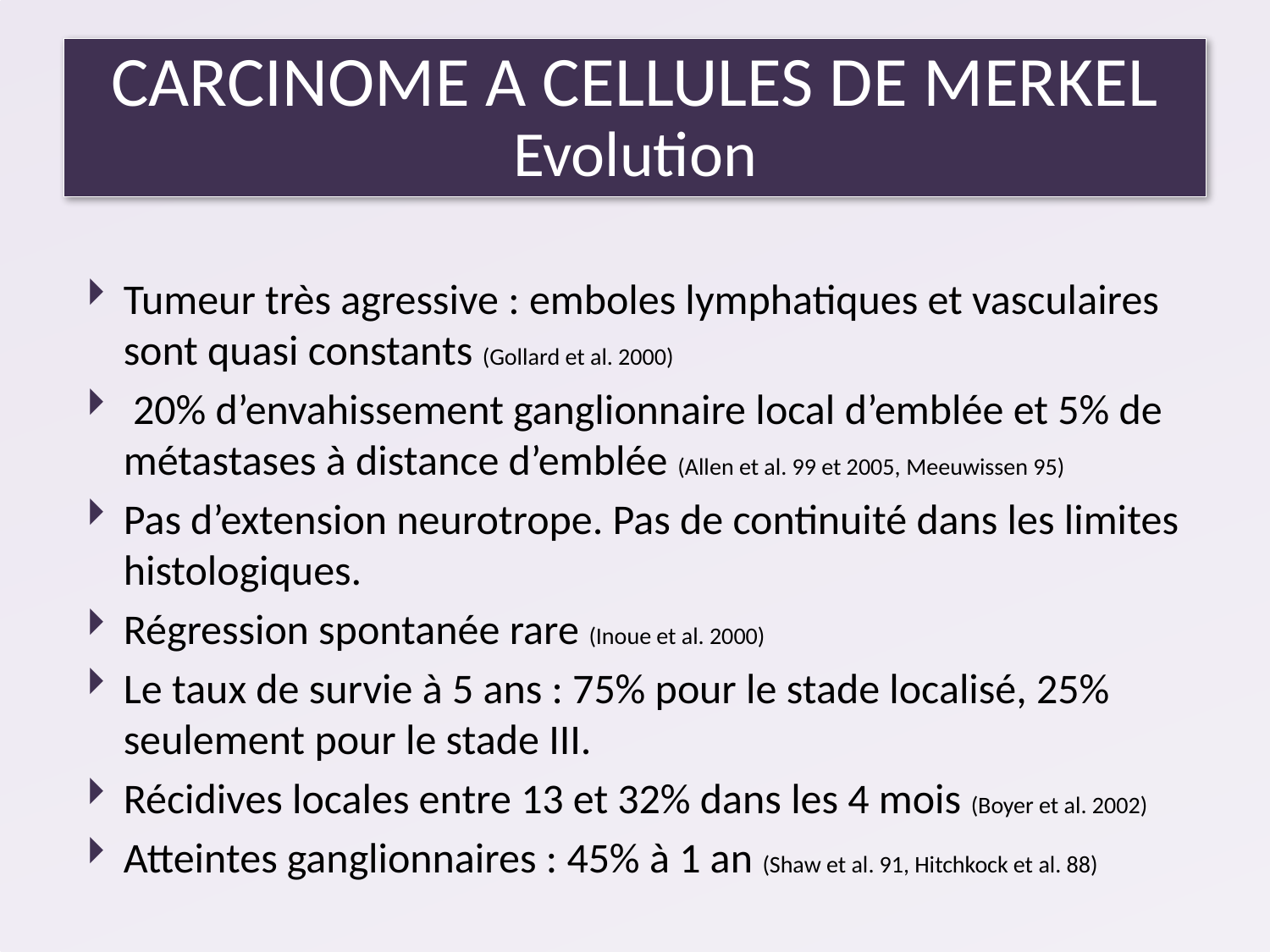

# CARCINOME A CELLULES DE MERKEL Evolution
Tumeur très agressive : emboles lymphatiques et vasculaires sont quasi constants (Gollard et al. 2000)
 20% d’envahissement ganglionnaire local d’emblée et 5% de métastases à distance d’emblée (Allen et al. 99 et 2005, Meeuwissen 95)
Pas d’extension neurotrope. Pas de continuité dans les limites histologiques.
Régression spontanée rare (Inoue et al. 2000)
Le taux de survie à 5 ans : 75% pour le stade localisé, 25% seulement pour le stade III.
Récidives locales entre 13 et 32% dans les 4 mois (Boyer et al. 2002)
Atteintes ganglionnaires : 45% à 1 an (Shaw et al. 91, Hitchkock et al. 88)